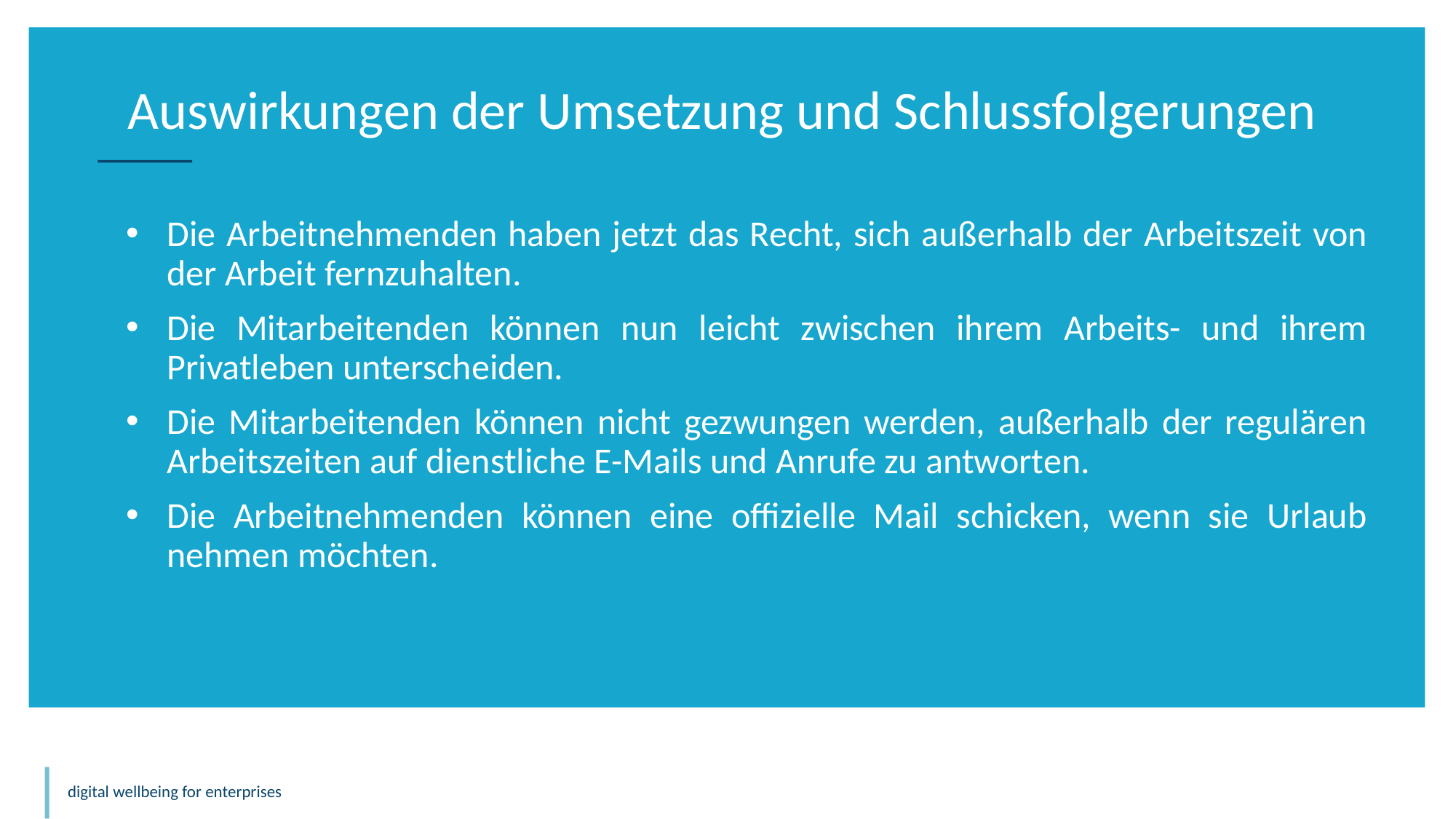

Auswirkungen der Umsetzung und Schlussfolgerungen
Die Arbeitnehmenden haben jetzt das Recht, sich außerhalb der Arbeitszeit von der Arbeit fernzuhalten.
Die Mitarbeitenden können nun leicht zwischen ihrem Arbeits- und ihrem Privatleben unterscheiden.
Die Mitarbeitenden können nicht gezwungen werden, außerhalb der regulären Arbeitszeiten auf dienstliche E-Mails und Anrufe zu antworten.
Die Arbeitnehmenden können eine offizielle Mail schicken, wenn sie Urlaub nehmen möchten.